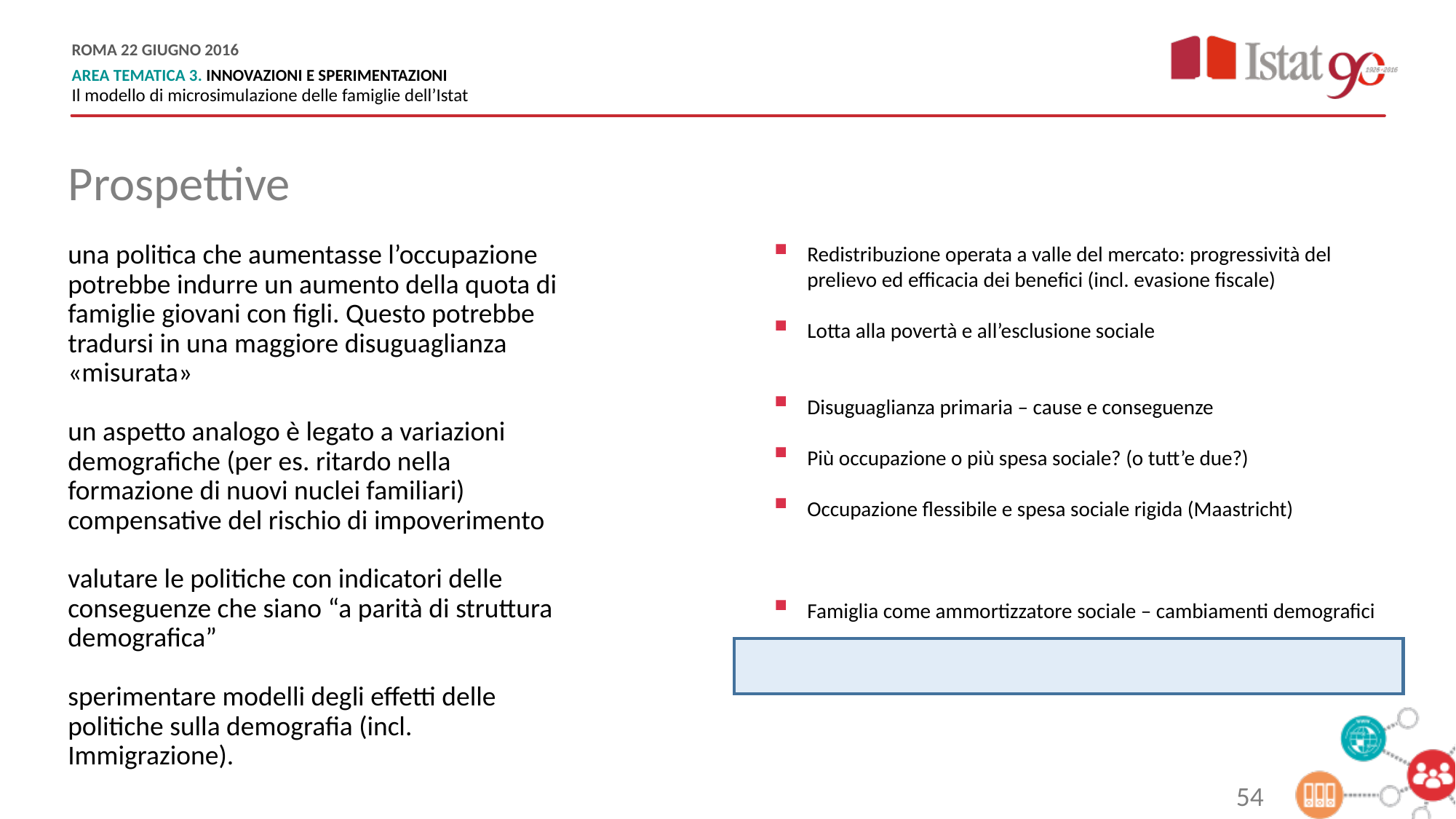

Prospettive
una politica che aumentasse l’occupazione potrebbe indurre un aumento della quota di famiglie giovani con figli. Questo potrebbe tradursi in una maggiore disuguaglianza «misurata»
un aspetto analogo è legato a variazioni demografiche (per es. ritardo nella formazione di nuovi nuclei familiari) compensative del rischio di impoverimento
valutare le politiche con indicatori delle conseguenze che siano “a parità di struttura demografica”
sperimentare modelli degli effetti delle politiche sulla demografia (incl. Immigrazione).
Redistribuzione operata a valle del mercato: progressività del prelievo ed efficacia dei benefici (incl. evasione fiscale)

Lotta alla povertà e all’esclusione sociale
Disuguaglianza primaria – cause e conseguenze
Più occupazione o più spesa sociale? (o tutt’e due?)
Occupazione flessibile e spesa sociale rigida (Maastricht)
Famiglia come ammortizzatore sociale – cambiamenti demografici

54